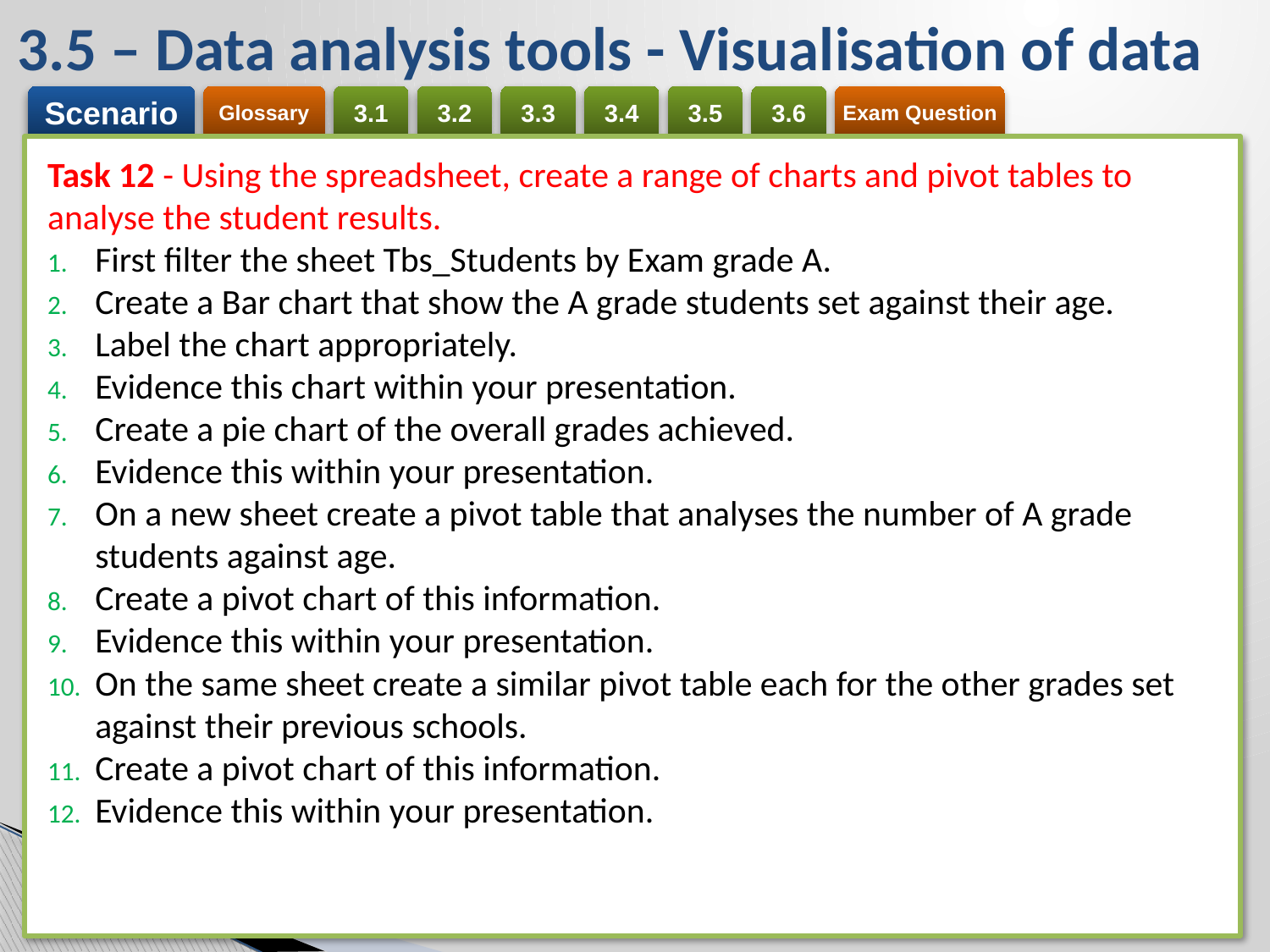

# 3.5 – Data analysis tools - Visualisation of data
Task 12 - Using the spreadsheet, create a range of charts and pivot tables to analyse the student results.
First filter the sheet Tbs_Students by Exam grade A.
Create a Bar chart that show the A grade students set against their age.
Label the chart appropriately.
Evidence this chart within your presentation.
Create a pie chart of the overall grades achieved.
Evidence this within your presentation.
On a new sheet create a pivot table that analyses the number of A grade students against age.
Create a pivot chart of this information.
Evidence this within your presentation.
On the same sheet create a similar pivot table each for the other grades set against their previous schools.
Create a pivot chart of this information.
Evidence this within your presentation.